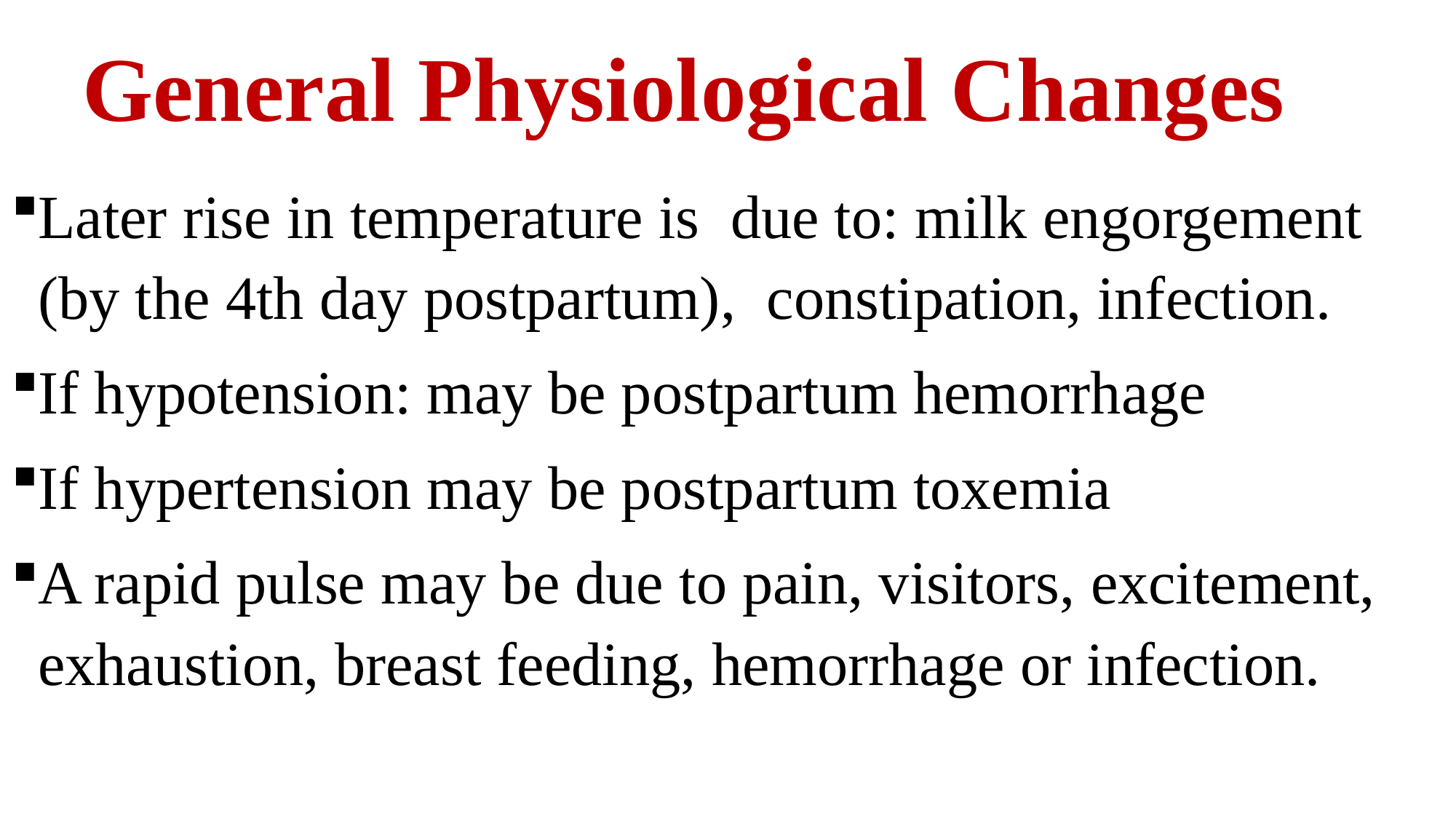

# General Physiological Changes
Later rise in temperature is  due to: milk engorgement (by the 4th day postpartum),  constipation, infection.
If hypotension: may be postpartum hemorrhage
If hypertension may be postpartum toxemia
A rapid pulse may be due to pain, visitors, excitement, exhaustion, breast feeding, hemorrhage or infection.